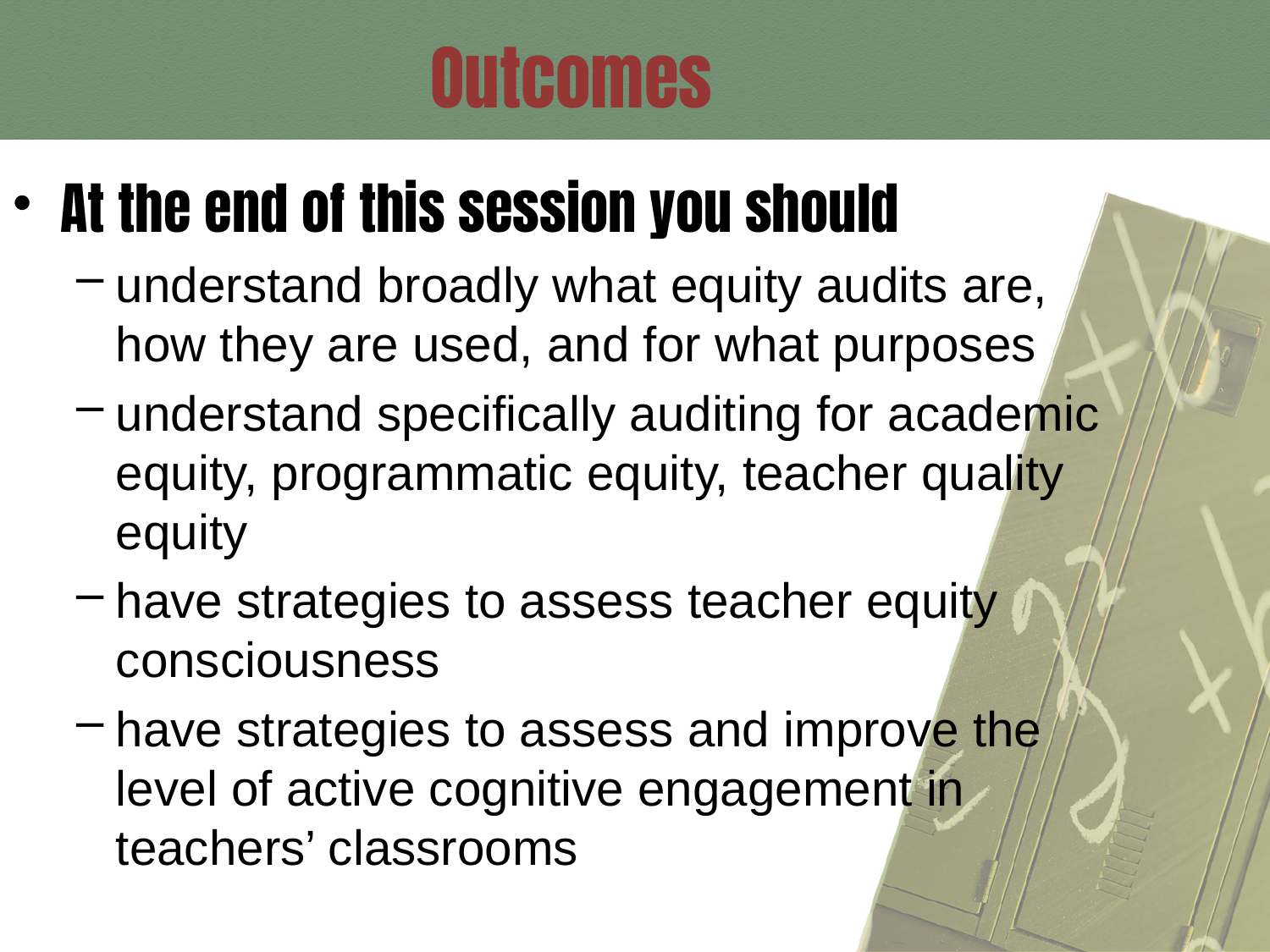

Outcomes
At the end of this session you should
understand broadly what equity audits are, how they are used, and for what purposes
understand specifically auditing for academic equity, programmatic equity, teacher quality equity
have strategies to assess teacher equity consciousness
have strategies to assess and improve the level of active cognitive engagement in teachers’ classrooms